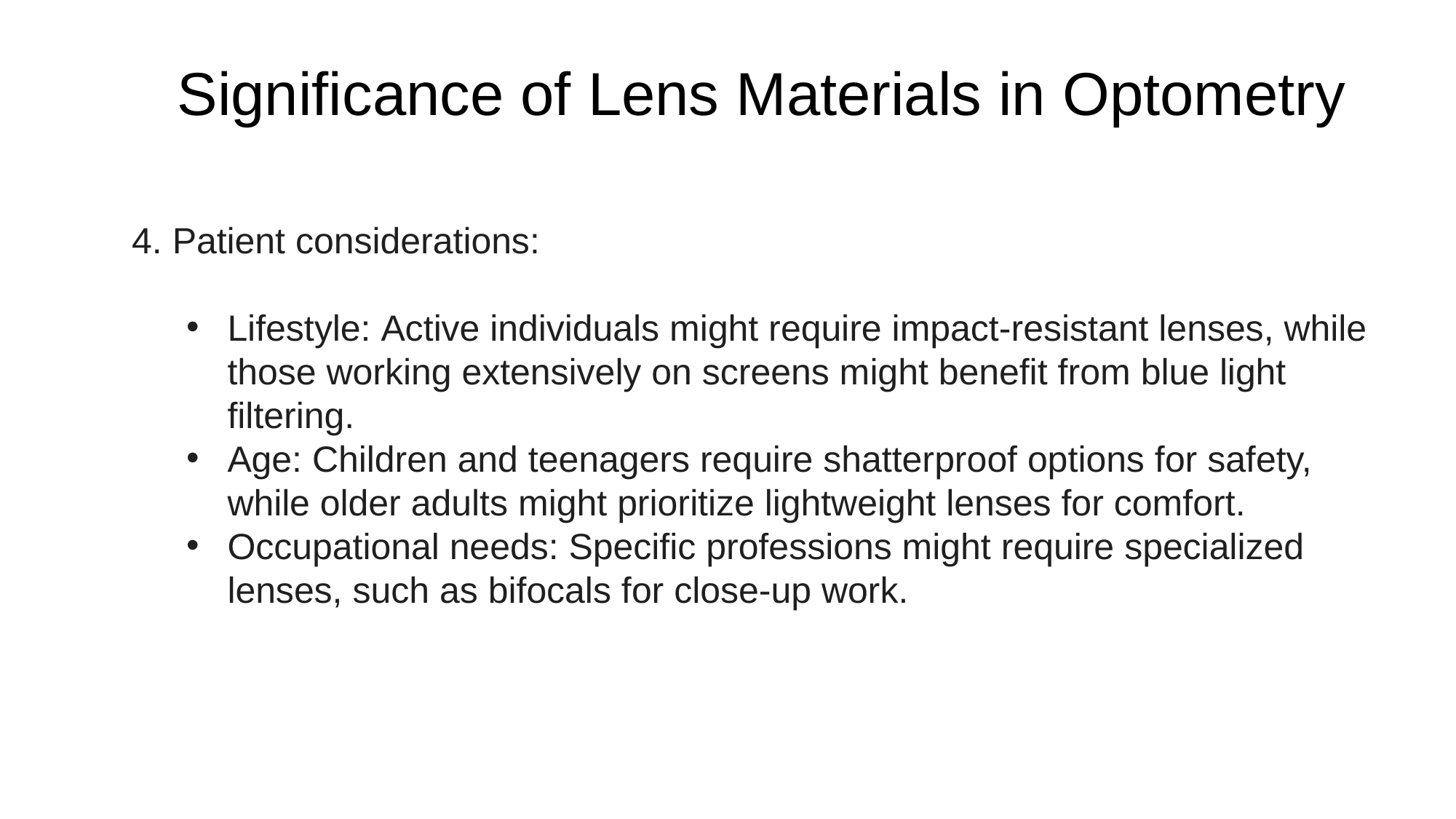

# Significance of Lens Materials in Optometry
4. Patient considerations:

Lifestyle: Active individuals might require impact-resistant lenses, while those working extensively on screens might benefit from blue light filtering.
Age: Children and teenagers require shatterproof options for safety, while older adults might prioritize lightweight lenses for comfort.
Occupational needs: Specific professions might require specialized lenses, such as bifocals for close-up work.